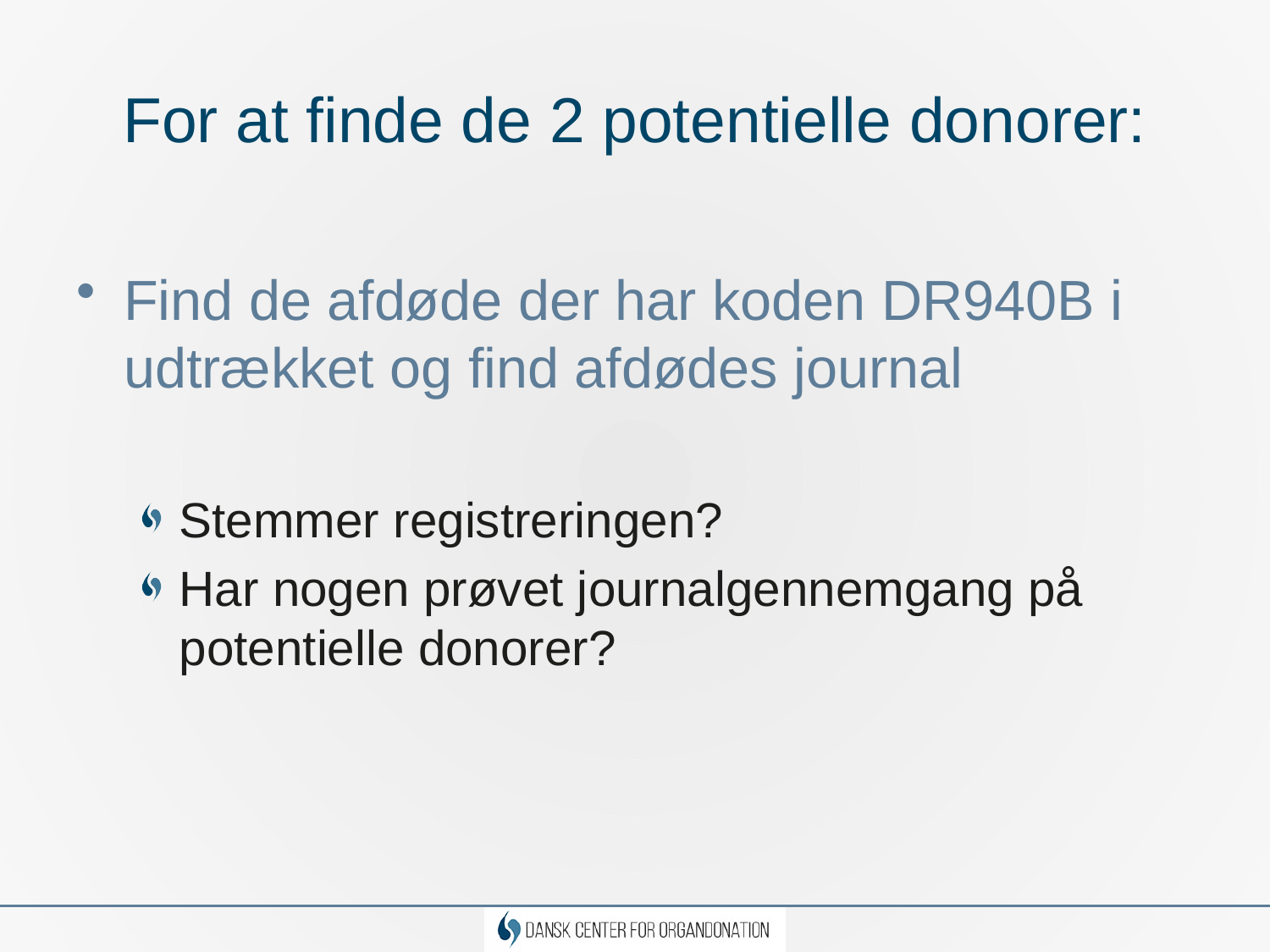

# For at finde de 2 potentielle donorer:
Find de afdøde der har koden DR940B i udtrækket og find afdødes journal

Stemmer registreringen?
Har nogen prøvet journalgennemgang på potentielle donorer?